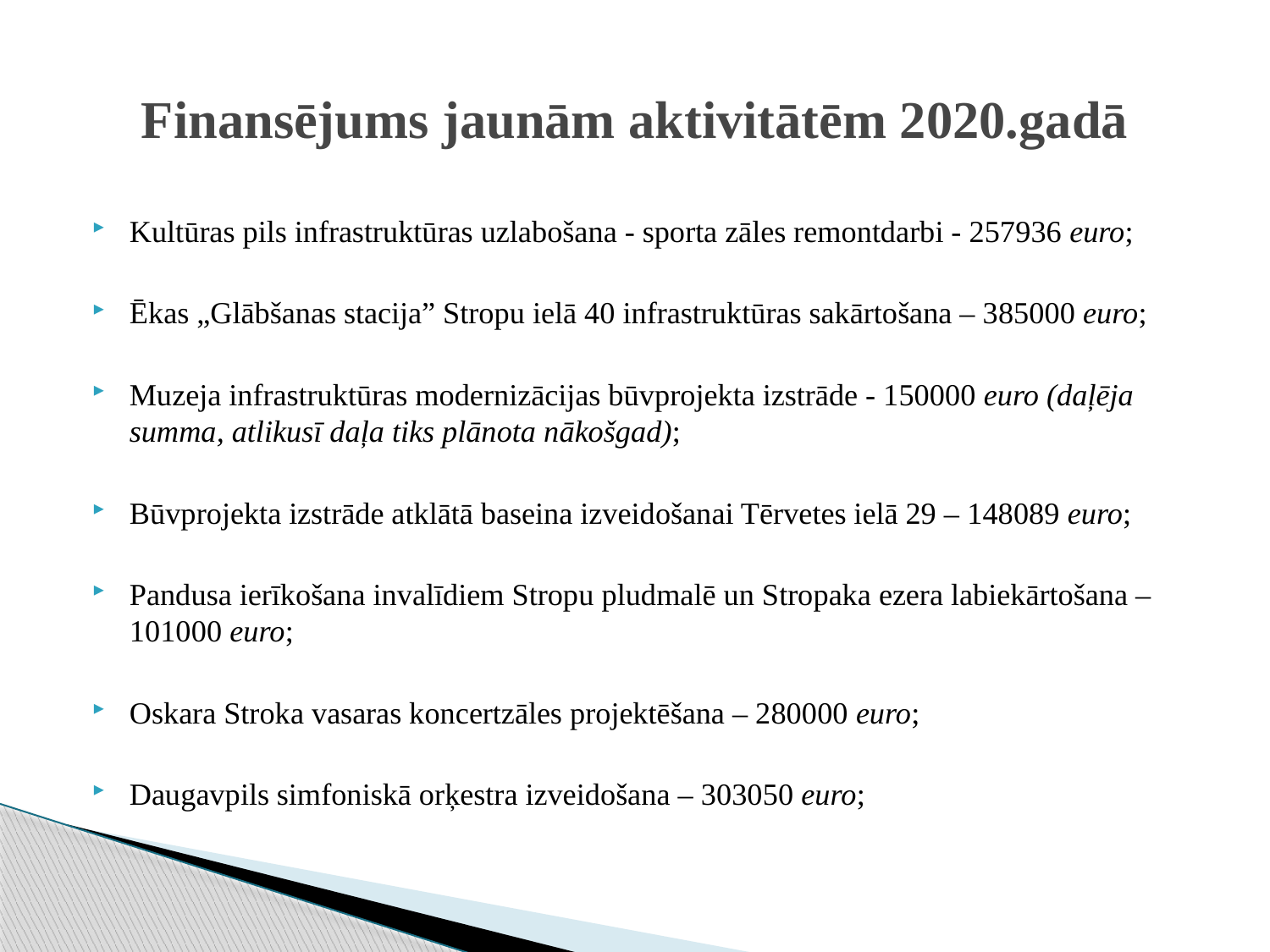

# Finansējums jaunām aktivitātēm 2020.gadā
Kultūras pils infrastruktūras uzlabošana - sporta zāles remontdarbi - 257936 euro;

Ēkas „Glābšanas stacija” Stropu ielā 40 infrastruktūras sakārtošana – 385000 euro;

Muzeja infrastruktūras modernizācijas būvprojekta izstrāde - 150000 euro (daļēja summa, atlikusī daļa tiks plānota nākošgad);

Būvprojekta izstrāde atklātā baseina izveidošanai Tērvetes ielā 29 – 148089 euro;

Pandusa ierīkošana invalīdiem Stropu pludmalē un Stropaka ezera labiekārtošana – 101000 euro;

Oskara Stroka vasaras koncertzāles projektēšana – 280000 euro;

Daugavpils simfoniskā orķestra izveidošana – 303050 euro;